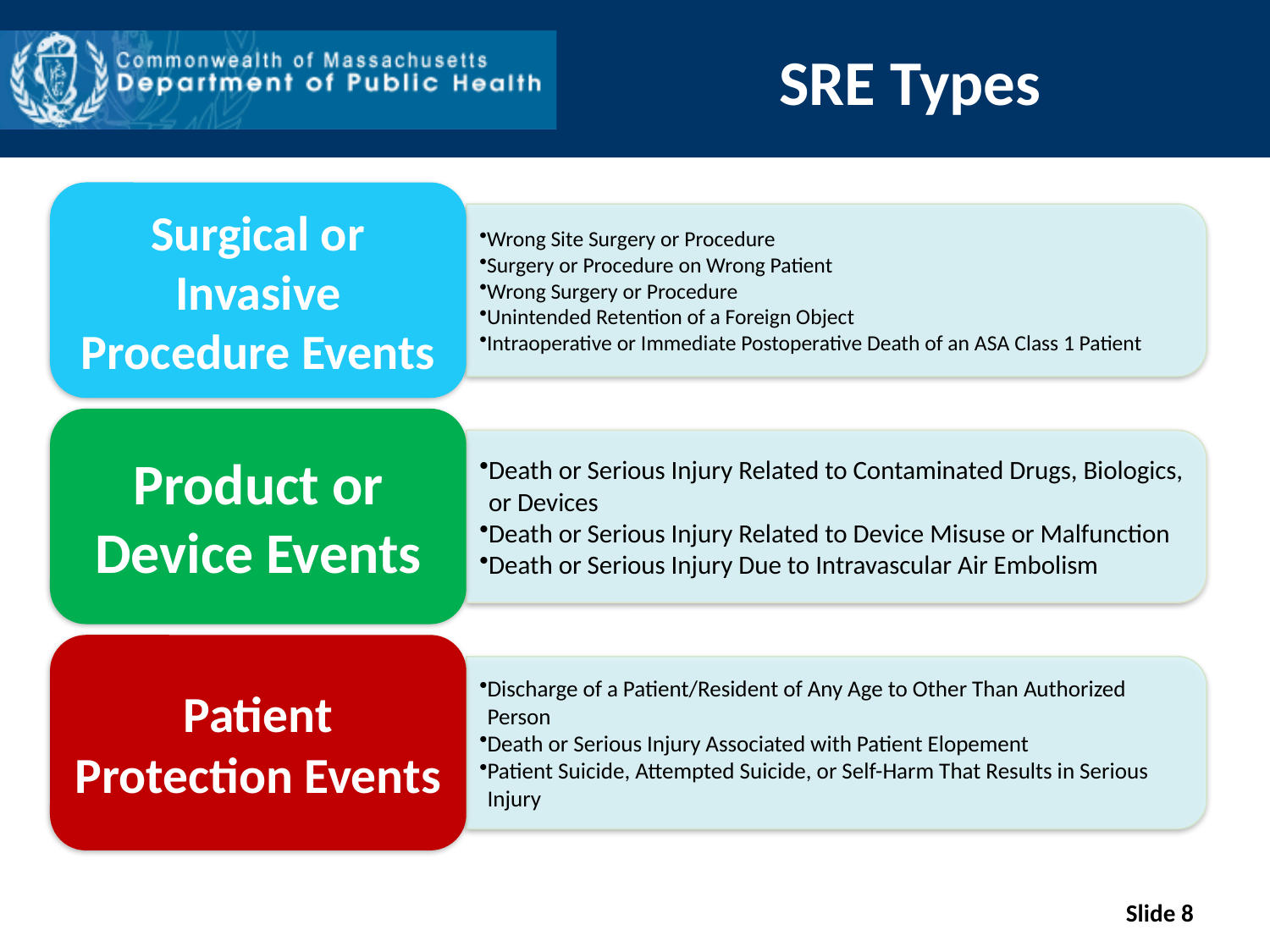

# SRE Types
Surgical or Invasive Procedure Events
Wrong Site Surgery or Procedure
Surgery or Procedure on Wrong Patient
Wrong Surgery or Procedure
Unintended Retention of a Foreign Object
Intraoperative or Immediate Postoperative Death of an ASA Class 1 Patient
Product or Device Events
Death or Serious Injury Related to Contaminated Drugs, Biologics, or Devices
Death or Serious Injury Related to Device Misuse or Malfunction
Death or Serious Injury Due to Intravascular Air Embolism
Patient Protection Events
Discharge of a Patient/Resident of Any Age to Other Than Authorized Person
Death or Serious Injury Associated with Patient Elopement
Patient Suicide, Attempted Suicide, or Self-Harm That Results in Serious Injury
Slide 8